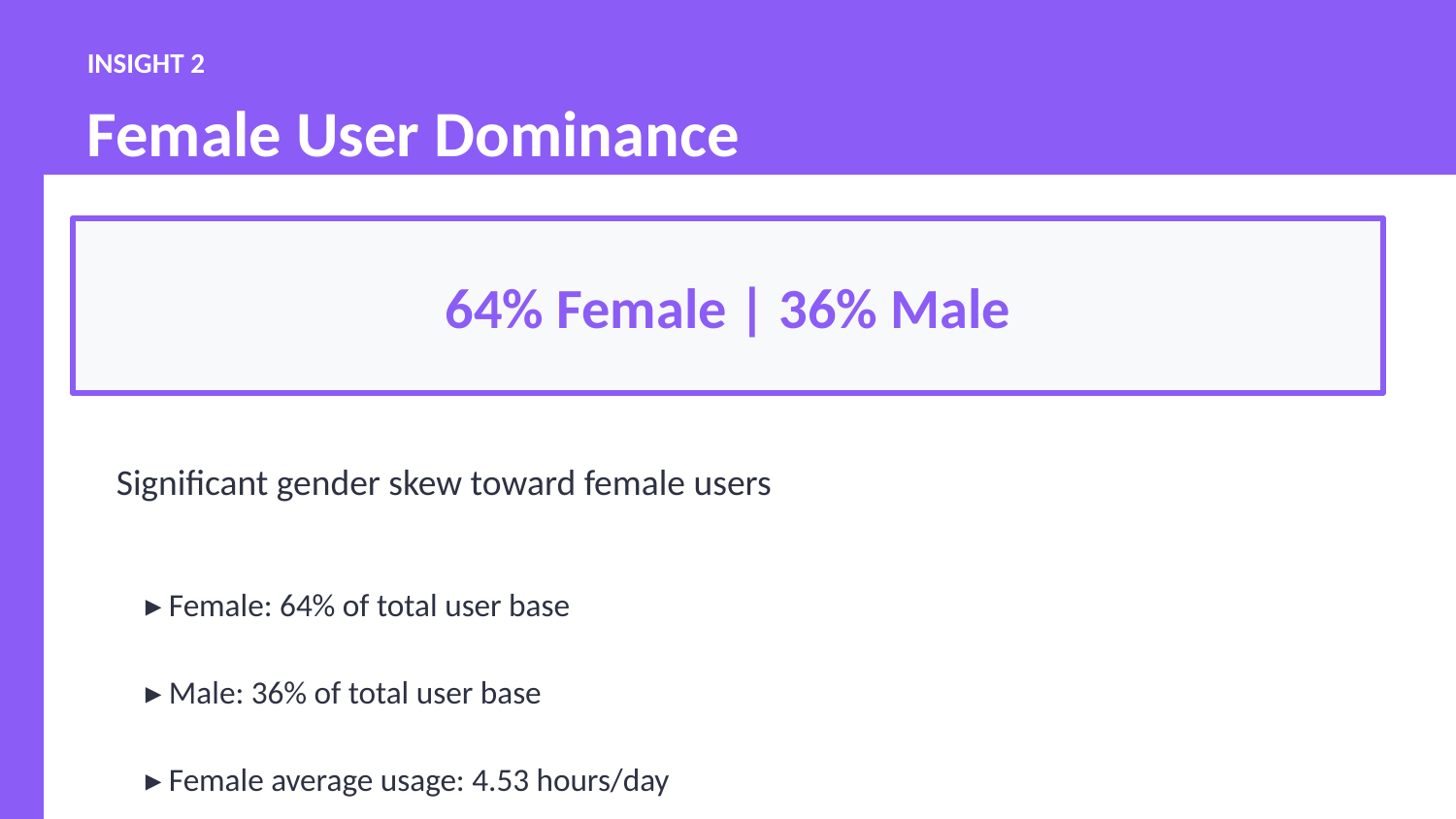

INSIGHT 2
Female User Dominance

64% Female | 36% Male
Significant gender skew toward female users
▸ Female: 64% of total user base
▸ Male: 36% of total user base
▸ Female average usage: 4.53 hours/day
▸ Action: Develop gender-specific features
Auto-play: 8 seconds | Looping presentation